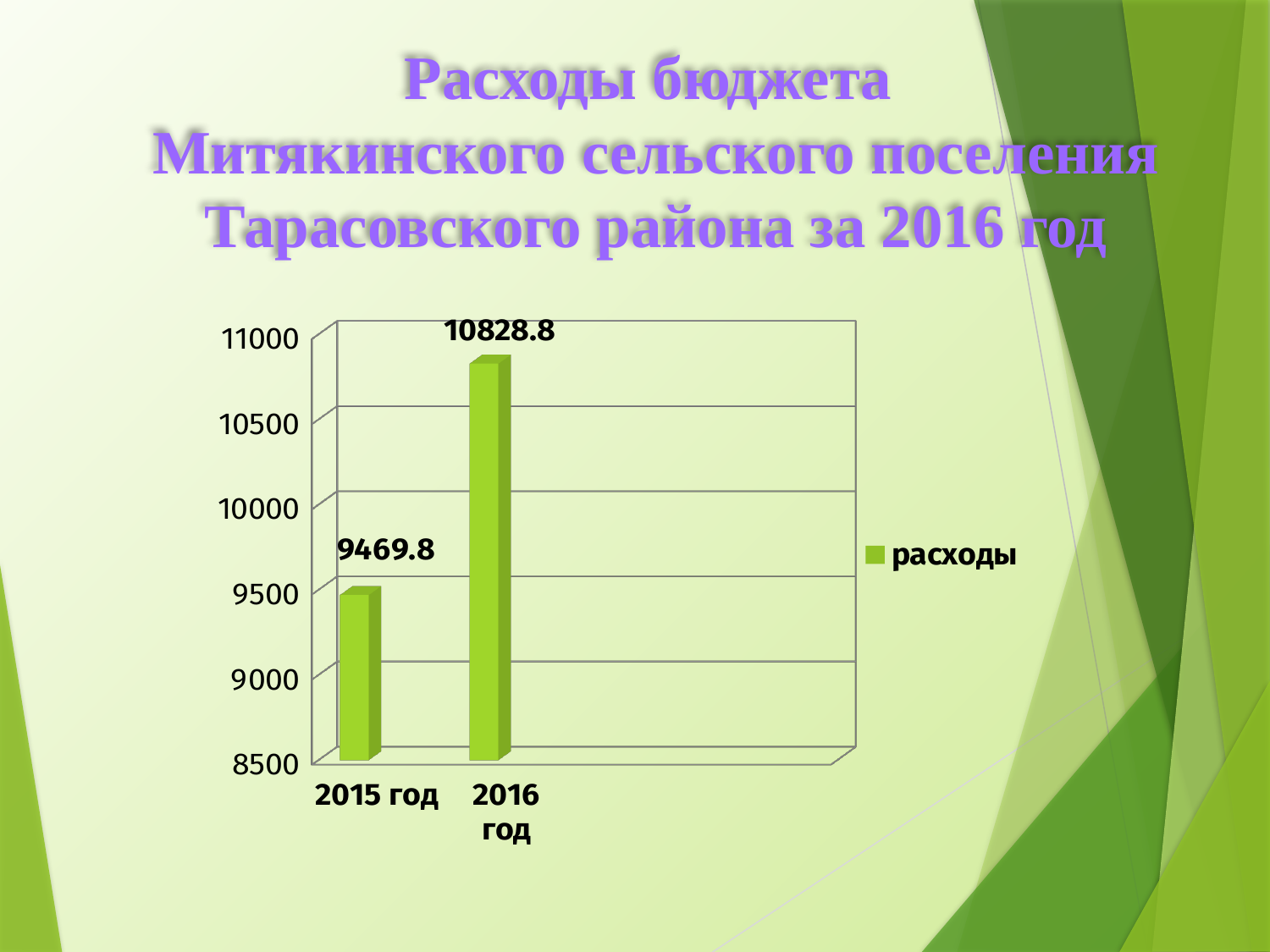

Расходы бюджета
Митякинского сельского поселения Тарасовского района за 2016 год

[unsupported chart]